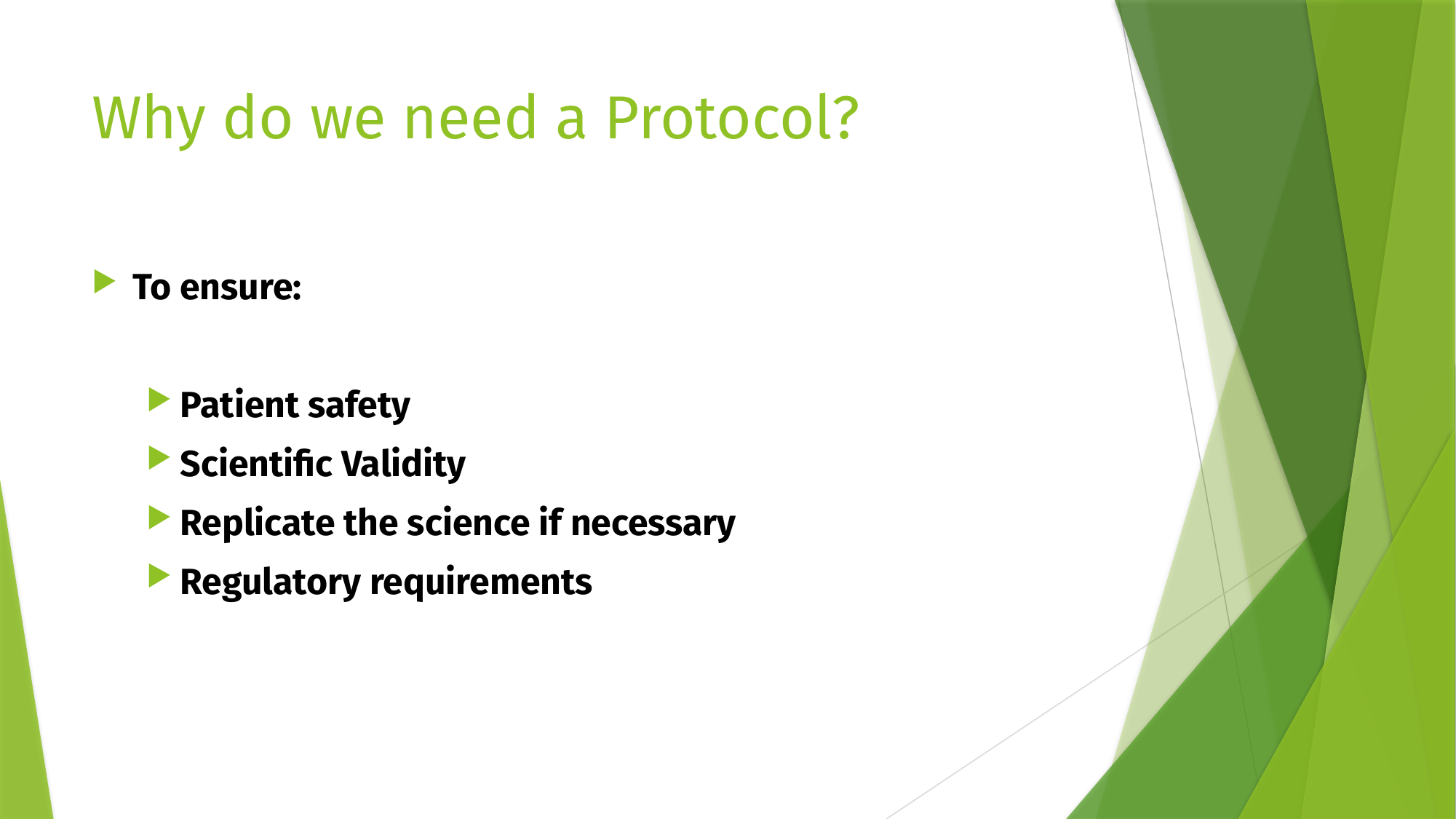

# Why do we need a Protocol?
To ensure:

Patient safety
Scientific Validity
Replicate the science if necessary
Regulatory requirements